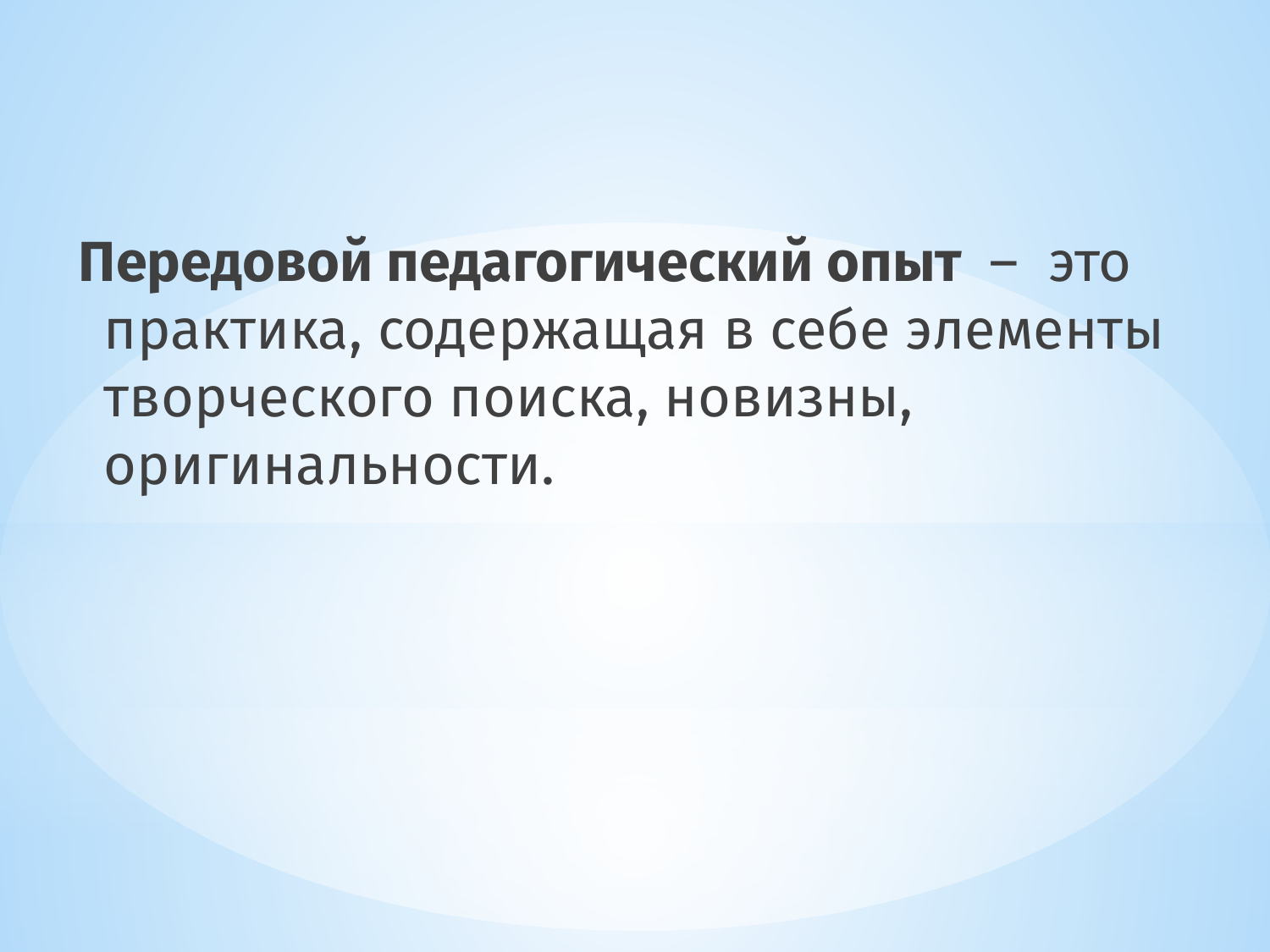

Передовой педагогический опыт  –  это практика, содержащая в себе элементы творческого поиска, новизны, оригинальности.